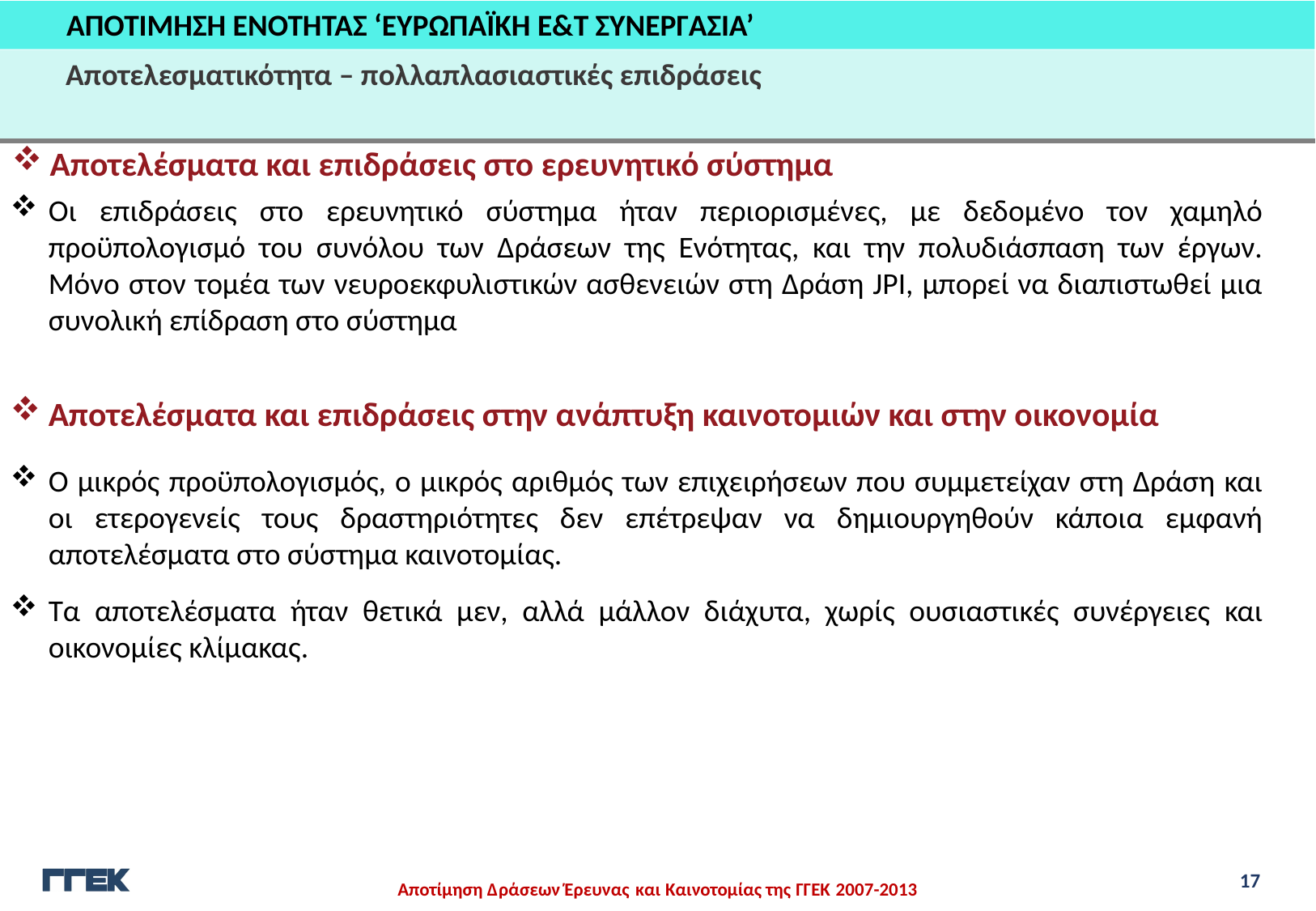

ΑΠΟΤΙΜΗΣΗ ΕΝΟΤΗΤΑΣ ‘ΕΥΡΩΠΑΪΚΗ Ε&Τ ΣΥΝΕΡΓΑΣΙΑ’
Αποτελεσματικότητα – πολλαπλασιαστικές επιδράσεις

Αποτελέσματα και επιδράσεις στο ερευνητικό σύστημα
Οι επιδράσεις στο ερευνητικό σύστημα ήταν περιορισμένες, με δεδομένο τον χαμηλό προϋπολογισμό του συνόλου των Δράσεων της Ενότητας, και την πολυδιάσπαση των έργων. Μόνο στον τομέα των νευροεκφυλιστικών ασθενειών στη Δράση JPI, μπορεί να διαπιστωθεί μια συνολική επίδραση στο σύστημα

Αποτελέσματα και επιδράσεις στην ανάπτυξη καινοτομιών και στην οικονομία
Ο μικρός προϋπολογισμός, ο μικρός αριθμός των επιχειρήσεων που συμμετείχαν στη Δράση και οι ετερογενείς τους δραστηριότητες δεν επέτρεψαν να δημιουργηθούν κάποια εμφανή αποτελέσματα στο σύστημα καινοτομίας.
Τα αποτελέσματα ήταν θετικά μεν, αλλά μάλλον διάχυτα, χωρίς ουσιαστικές συνέργειες και οικονομίες κλίμακας.